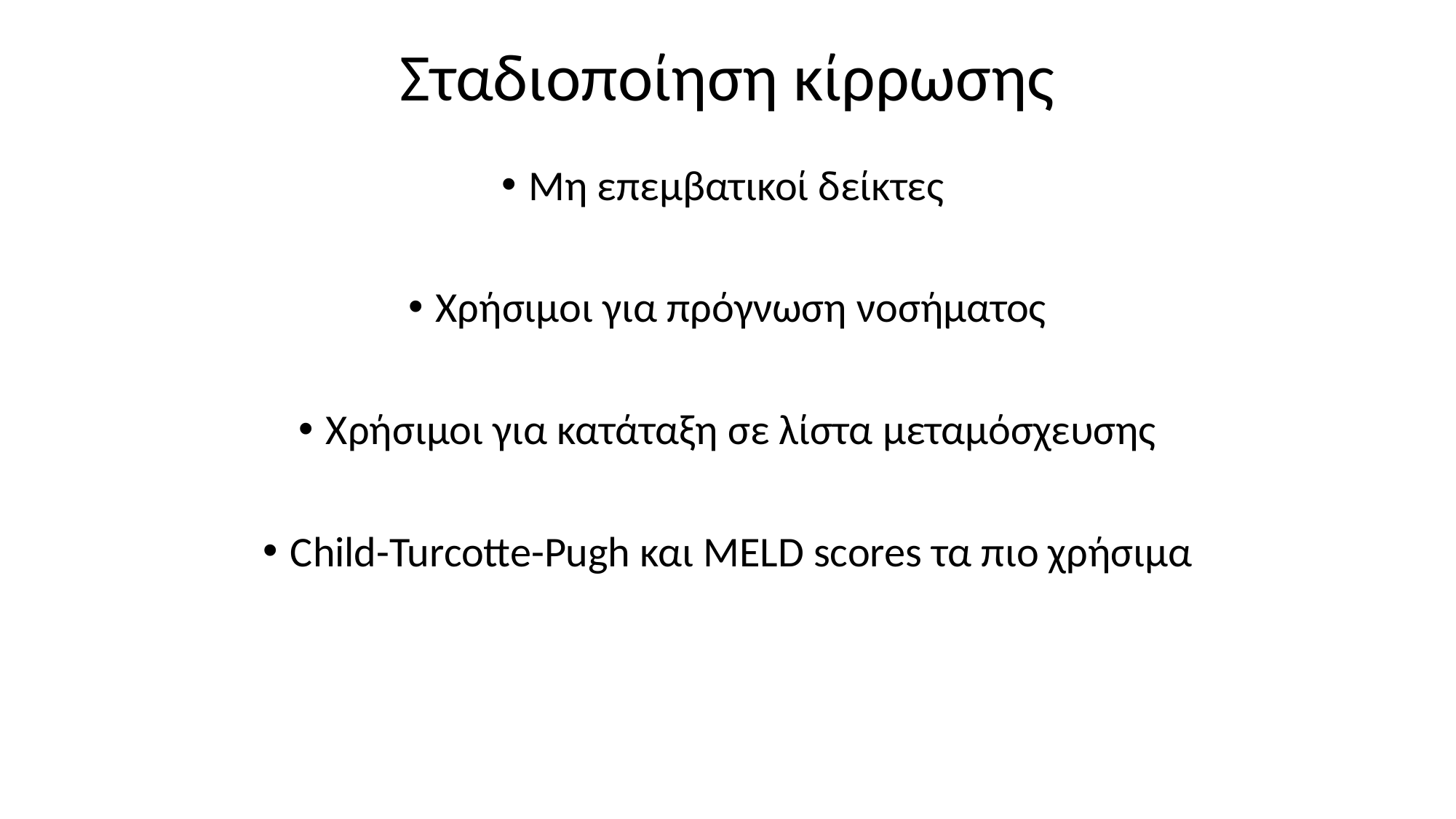

# Σταδιοποίηση κίρρωσης
Μη επεμβατικοί δείκτες

Χρήσιμοι για πρόγνωση νοσήματος

Χρήσιμοι για κατάταξη σε λίστα μεταμόσχευσης

Child-Turcotte-Pugh και MELD scores τα πιο χρήσιμα